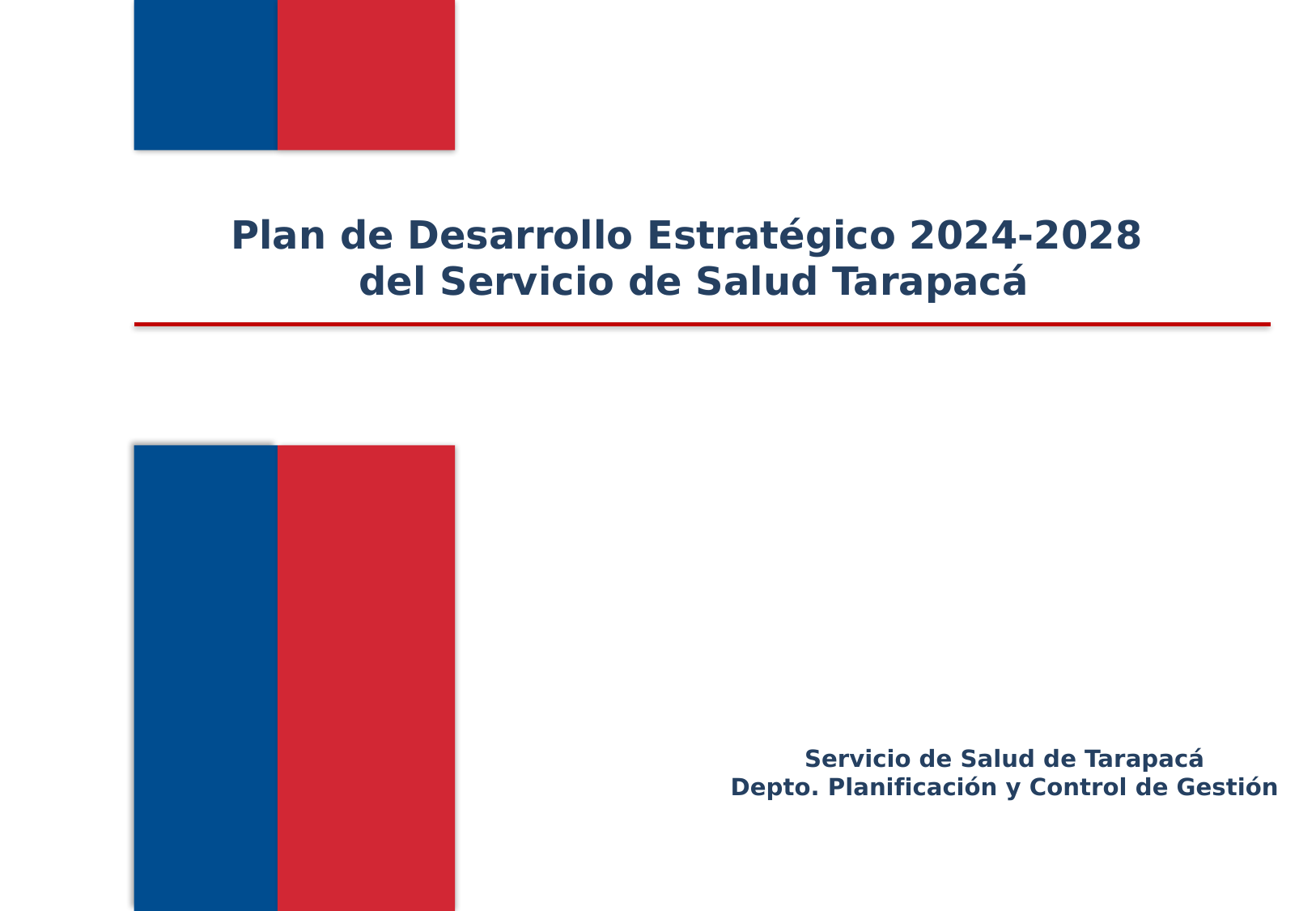

Plan de Desarrollo Estratégico 2024-2028
del Servicio de Salud Tarapacá

Servicio de Salud de Tarapacá
Depto. Planificación y Control de Gestión